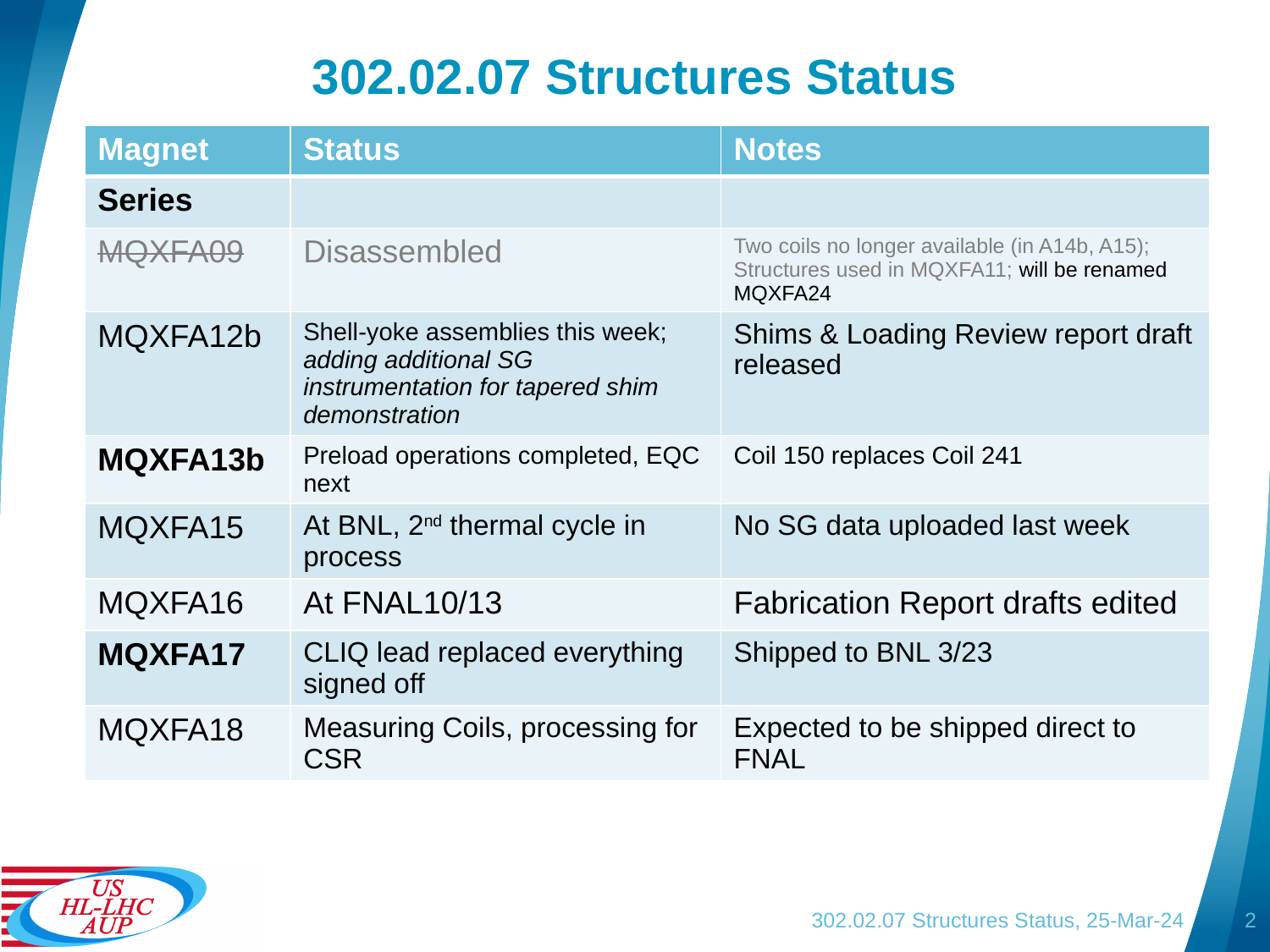

# 302.02.07 Structures Status
| Magnet | Status | Notes |
| --- | --- | --- |
| Series |  |  |
| MQXFA09 | Disassembled | Two coils no longer available (in A14b, A15); Structures used in MQXFA11; will be renamed MQXFA24 |
| MQXFA12b | Shell-yoke assemblies this week; adding additional SG instrumentation for tapered shim demonstration | Shims & Loading Review report draft released |
| MQXFA13b | Preload operations completed, EQC next | Coil 150 replaces Coil 241 |
| MQXFA15 | At BNL, 2nd thermal cycle in process | No SG data uploaded last week |
| MQXFA16 | At FNAL10/13 | Fabrication Report drafts edited |
| MQXFA17 | CLIQ lead replaced everything signed off | Shipped to BNL 3/23 |
| MQXFA18 | Measuring Coils, processing for CSR | Expected to be shipped direct to FNAL |
302.02.07 Structures Status, 25-Mar-24
2